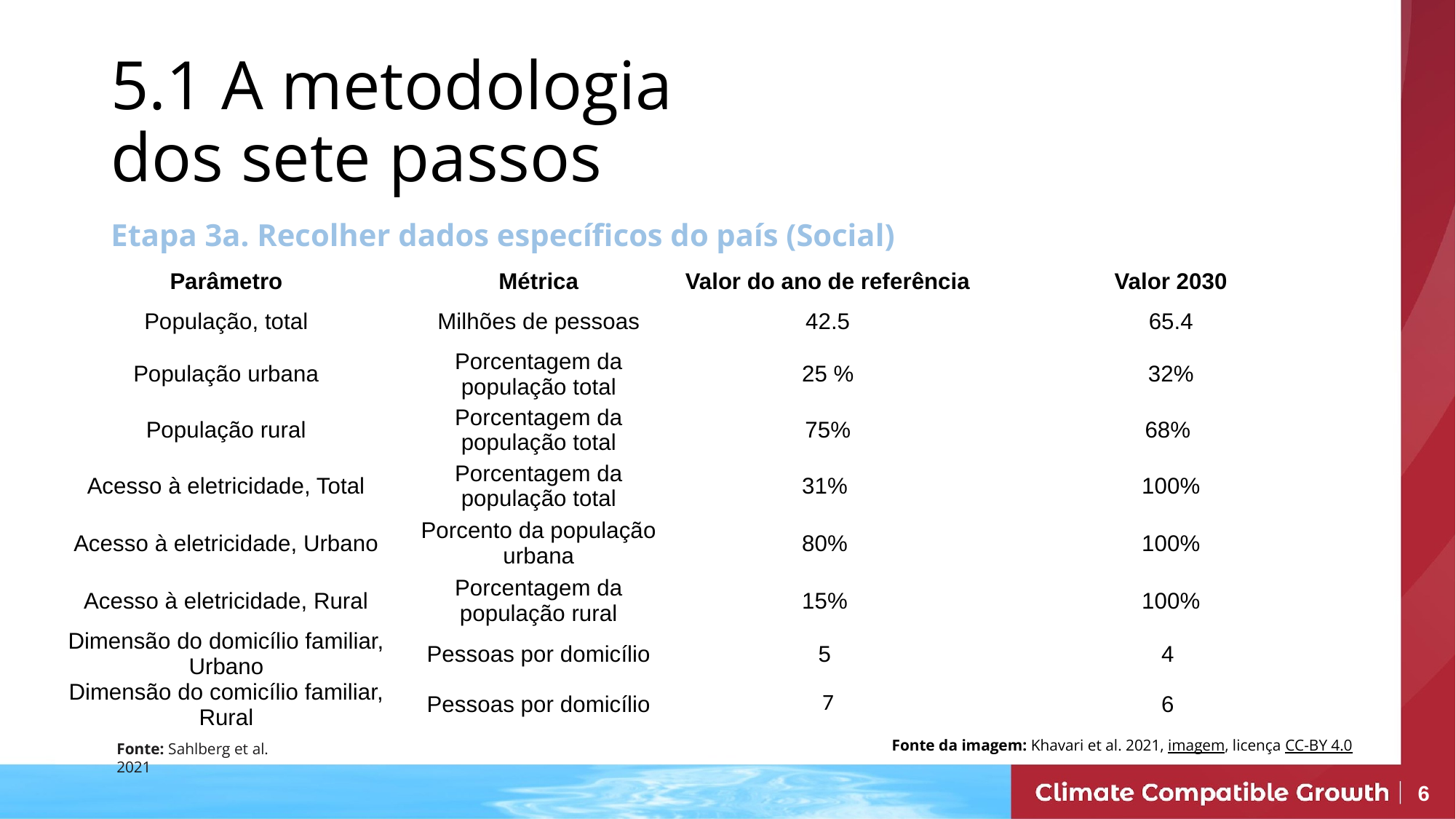

# 5.1 A metodologia dos sete passos
Etapa 3a. Recolher dados específicos do país (Social)

| Parâmetro | Métrica | Valor do ano de referência | Valor 2030 |
| --- | --- | --- | --- |
| População, total | Milhões de pessoas | 42.5 | 65.4 |
| População urbana | Porcentagem da população total | 25 % | 32% |
| População rural | Porcentagem da população total | 75% | 68% |
| Acesso à eletricidade, Total | Porcentagem da população total | 31% | 100% |
| Acesso à eletricidade, Urbano | Porcento da população urbana | 80% | 100% |
| Acesso à eletricidade, Rural | Porcentagem da população rural | 15% | 100% |
| Dimensão do domicílio familiar, Urbano | Pessoas por domicílio | 5 | 4 |
| Dimensão do comicílio familiar, Rural | Pessoas por domicílio | 7 | 6 |
Fonte da imagem: Khavari et al. 2021, imagem, licença CC-BY 4.0
Fonte: Sahlberg et al. 2021